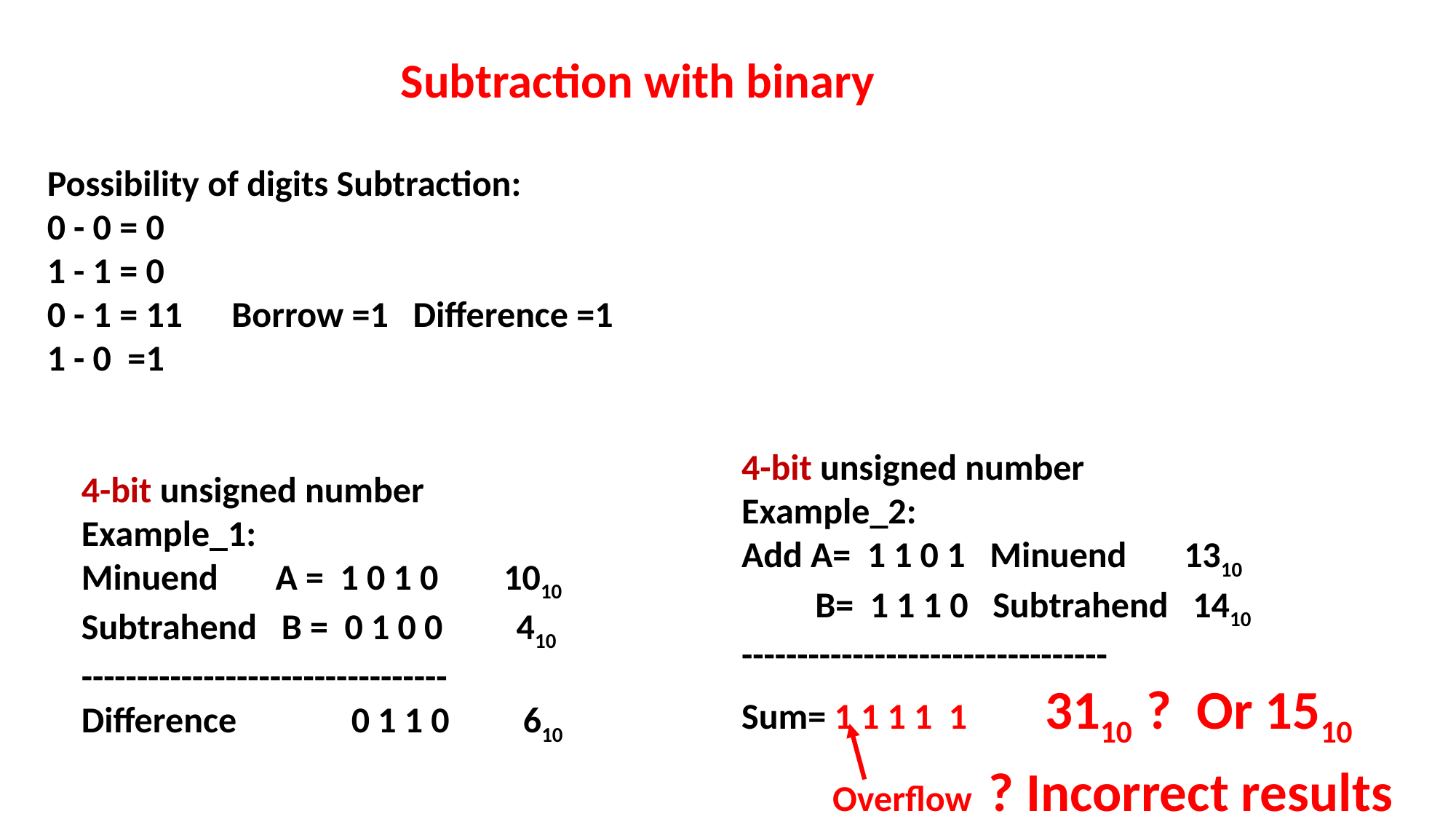

Subtraction with binary
Possibility of digits Subtraction:
0 - 0 = 0
1 - 1 = 0
0 - 1 = 11      Borrow =1   Difference =1
1 - 0  =1
4-bit unsigned number
Example_2:
Add A=  1 1 0 1   Minuend       1310
         B=  1 1 1 0   Subtrahend   1410
---------------------------------
Sum= 1 1 1 1  1         3110  ?  Or 1510
4-bit unsigned number
Example_1:
Minuend       A =  1 0 1 0        1010
Subtrahend   B =  0 1 0 0         410
---------------------------------
Difference              0 1 1 0         610
Overflow  ? Incorrect results